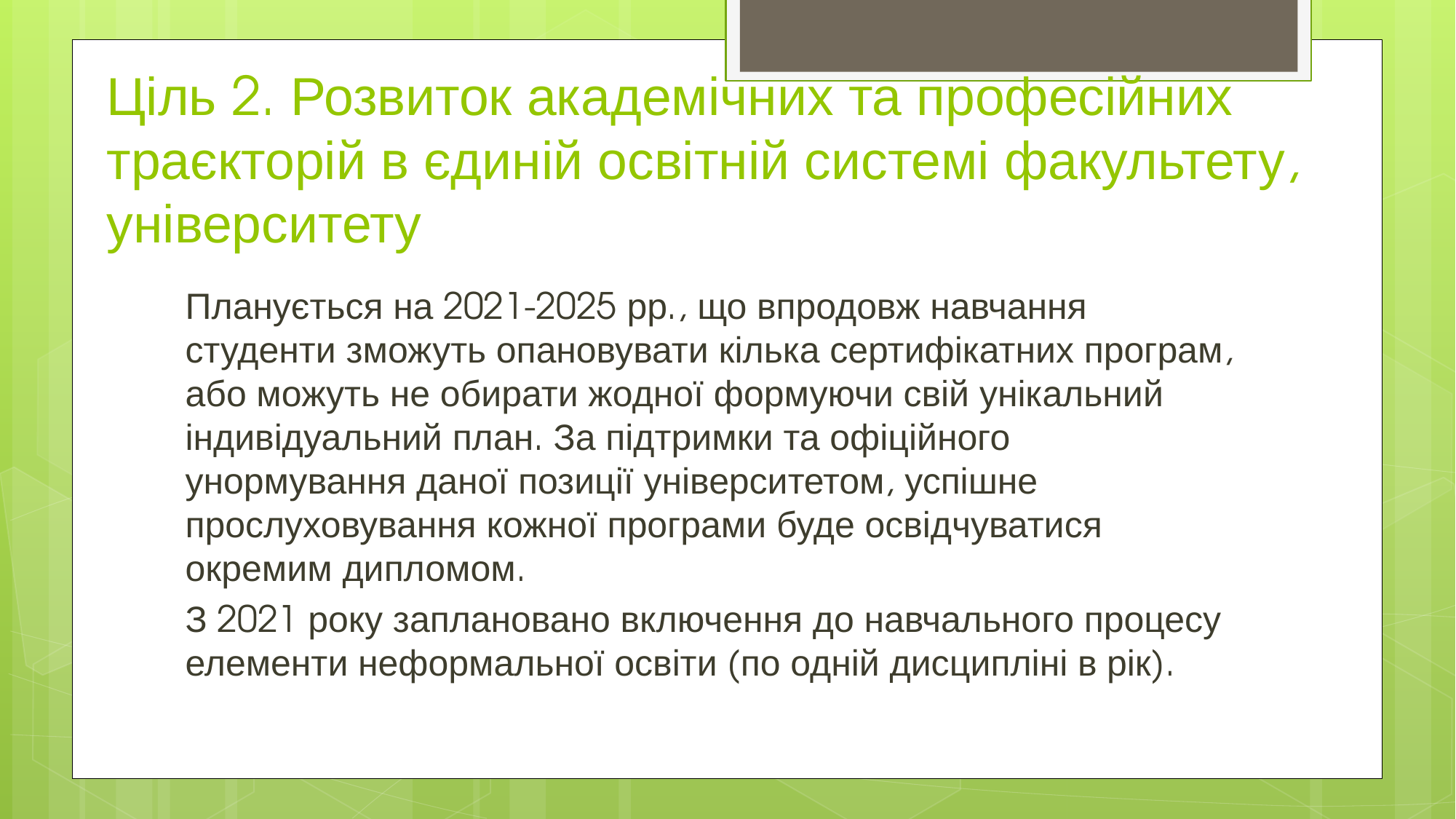

# Ціль 2. Розвиток академічних та професійних траєкторій в єдиній освітній системі факультету, університету
Планується на 2021-2025 рр., що впродовж навчання студенти зможуть опановувати кілька сертифікатних програм, або можуть не обирати жодної формуючи свій унікальний індивідуальний план. За підтримки та офіційного унормування даної позиції університетом, успішне прослуховування кожної програми буде освідчуватися окремим дипломом.
З 2021 року заплановано включення до навчального процесу елементи неформальної освіти (по одній дисципліні в рік).